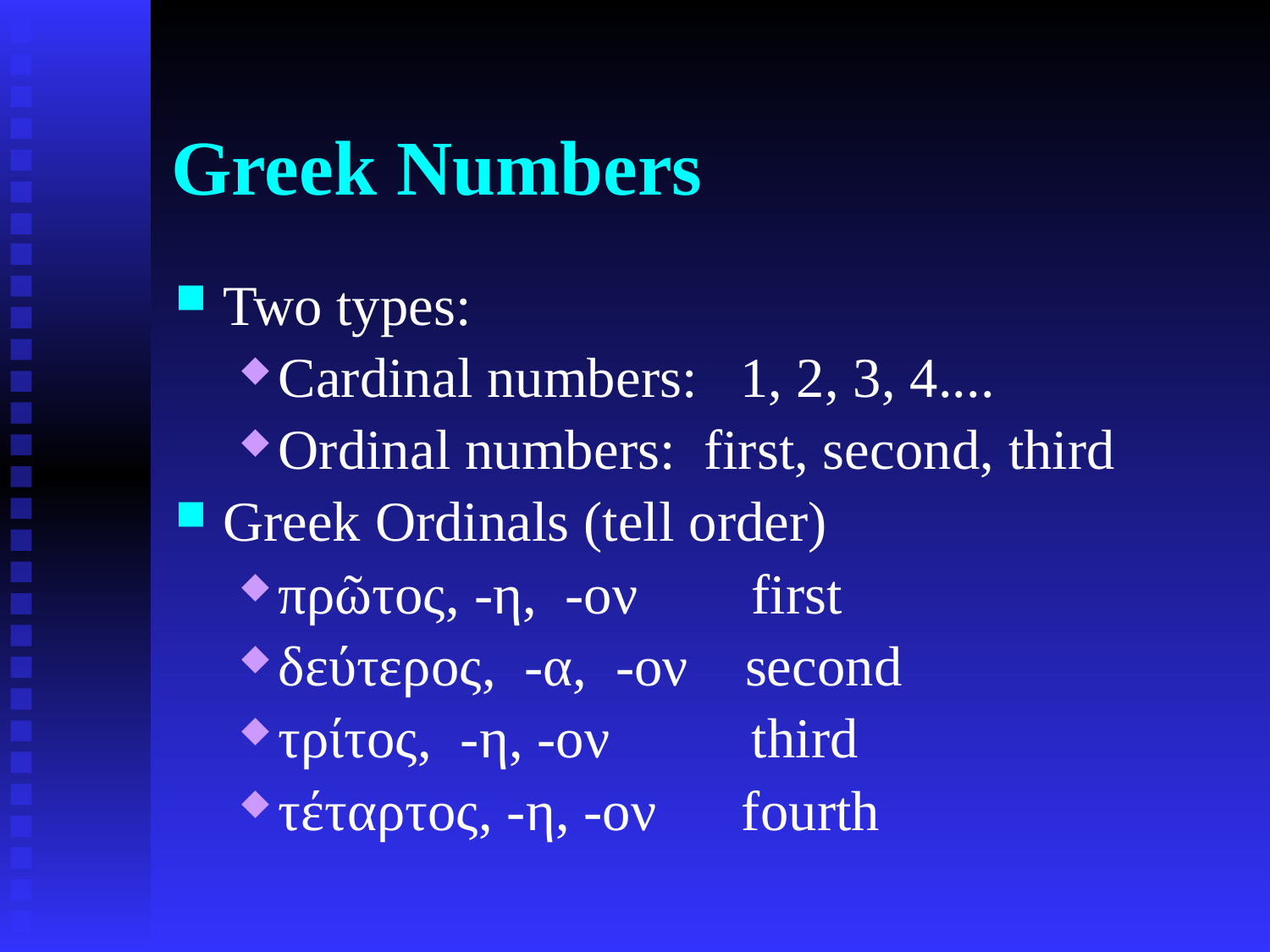

# Greek Numbers
Two types:
Cardinal numbers:   1, 2, 3, 4....
Ordinal numbers:  first, second, third
Greek Ordinals (tell order)
πρῶτος, -η,  -ον        first
δεύτερος,  -α,  -ον    second
τρίτος,  -η, -ον          third
τέταρτος, -η, -ον      fourth